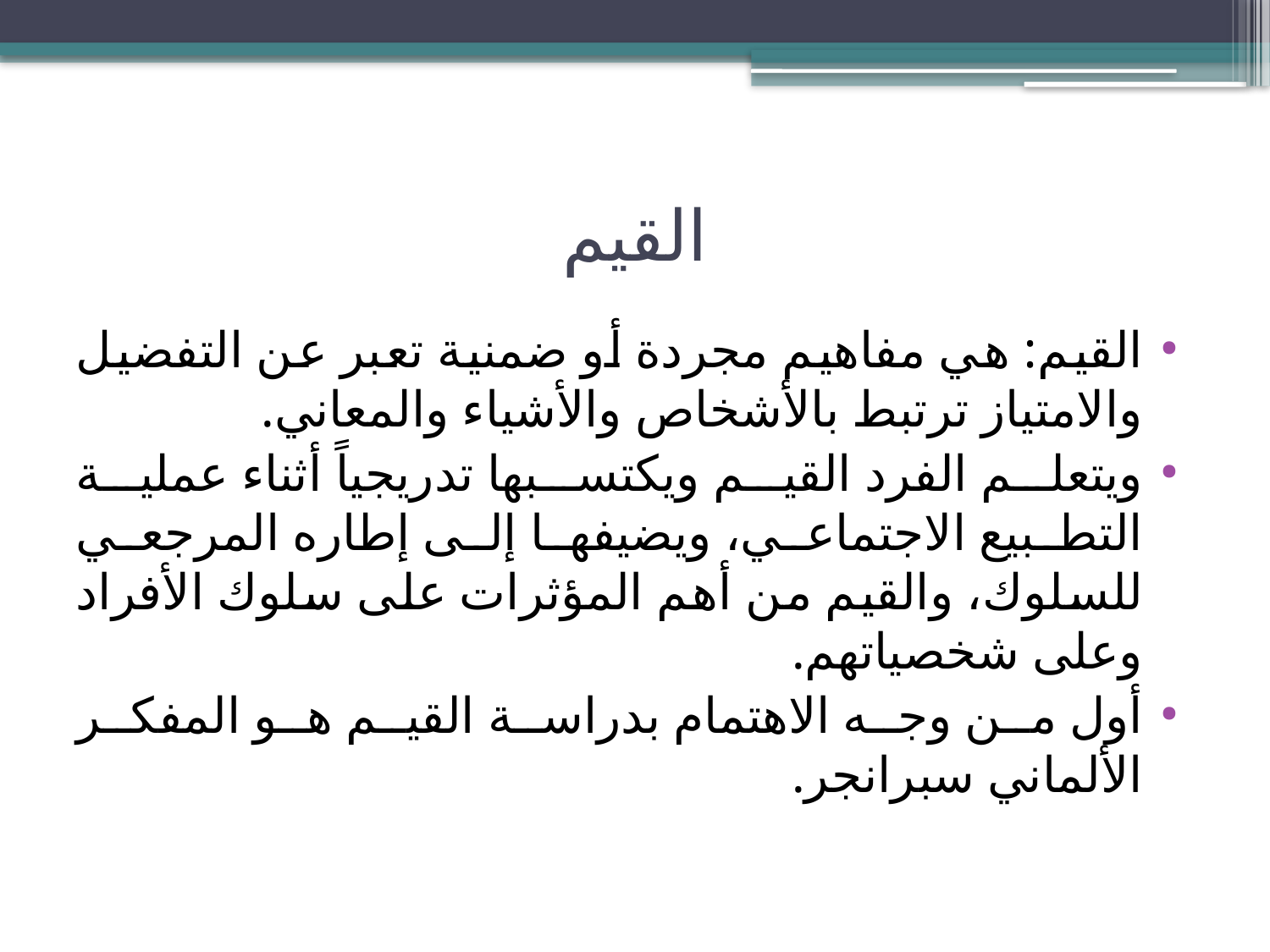

# القيم
القيم: هي مفاهيم مجردة أو ضمنية تعبر عن التفضيل والامتياز ترتبط بالأشخاص والأشياء والمعاني.
ويتعلم الفرد القيم ويكتسبها تدريجياً أثناء عملية التطبيع الاجتماعي، ويضيفها إلى إطاره المرجعي للسلوك، والقيم من أهم المؤثرات على سلوك الأفراد وعلى شخصياتهم.
أول من وجه الاهتمام بدراسة القيم هو المفكر الألماني سبرانجر.